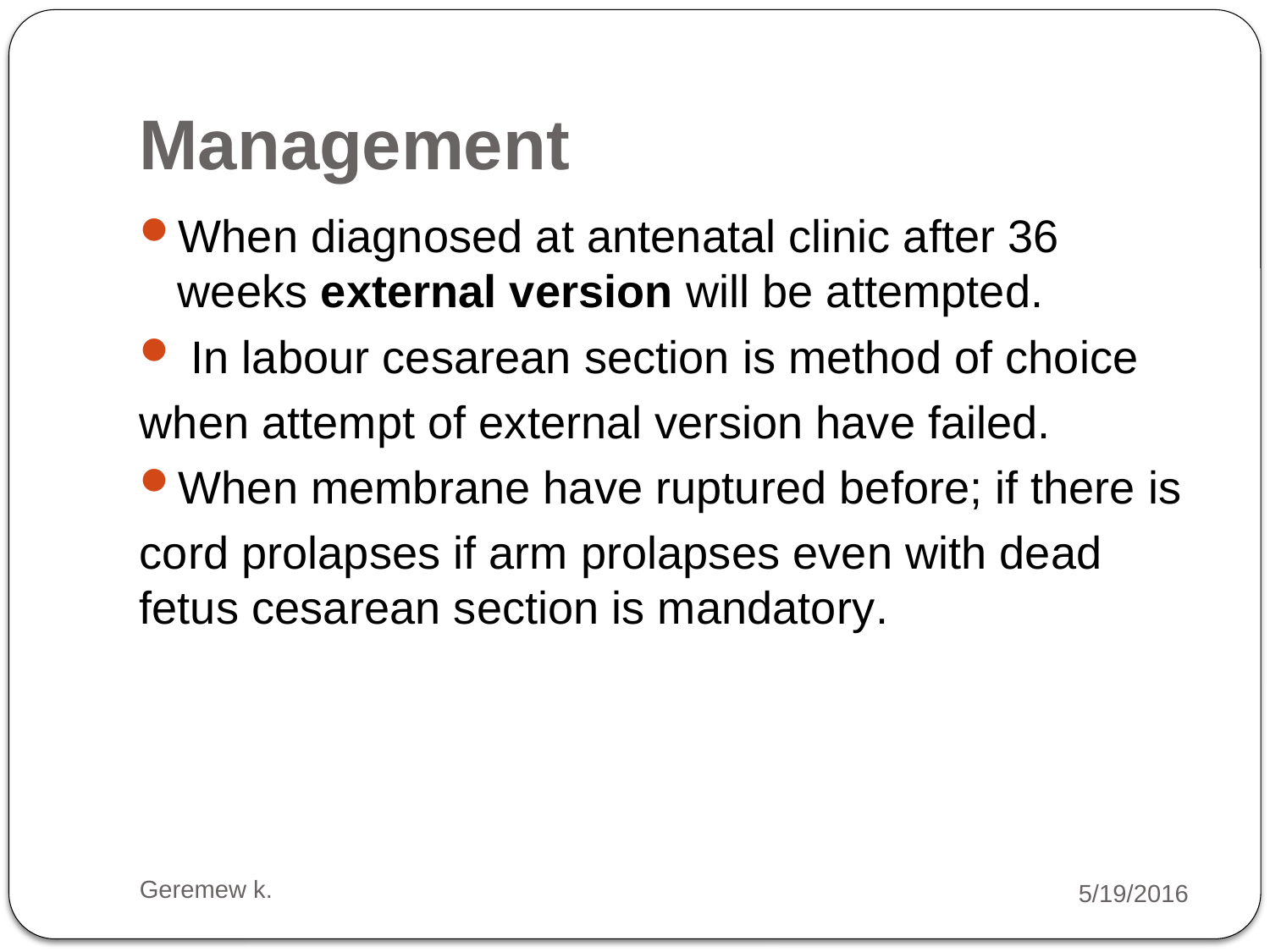

# Management
When diagnosed at antenatal clinic after 36 weeks external version will be attempted.
 In labour cesarean section is method of choice
when attempt of external version have failed.
When membrane have ruptured before; if there is
cord prolapses if arm prolapses even with dead fetus cesarean section is mandatory.
Geremew k.
5/19/2016